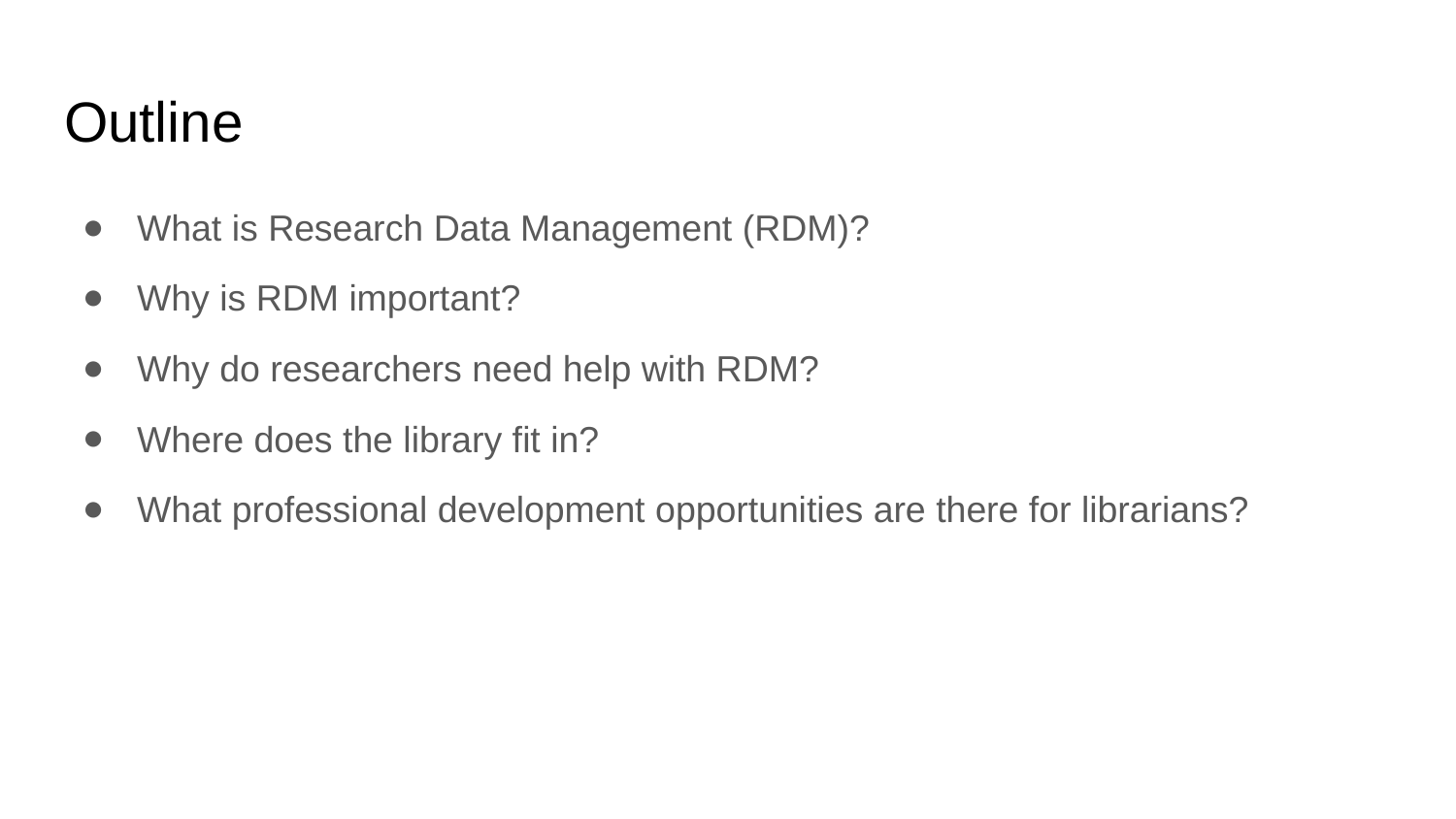

# Outline
What is Research Data Management (RDM)?
Why is RDM important?
Why do researchers need help with RDM?
Where does the library fit in?
What professional development opportunities are there for librarians?